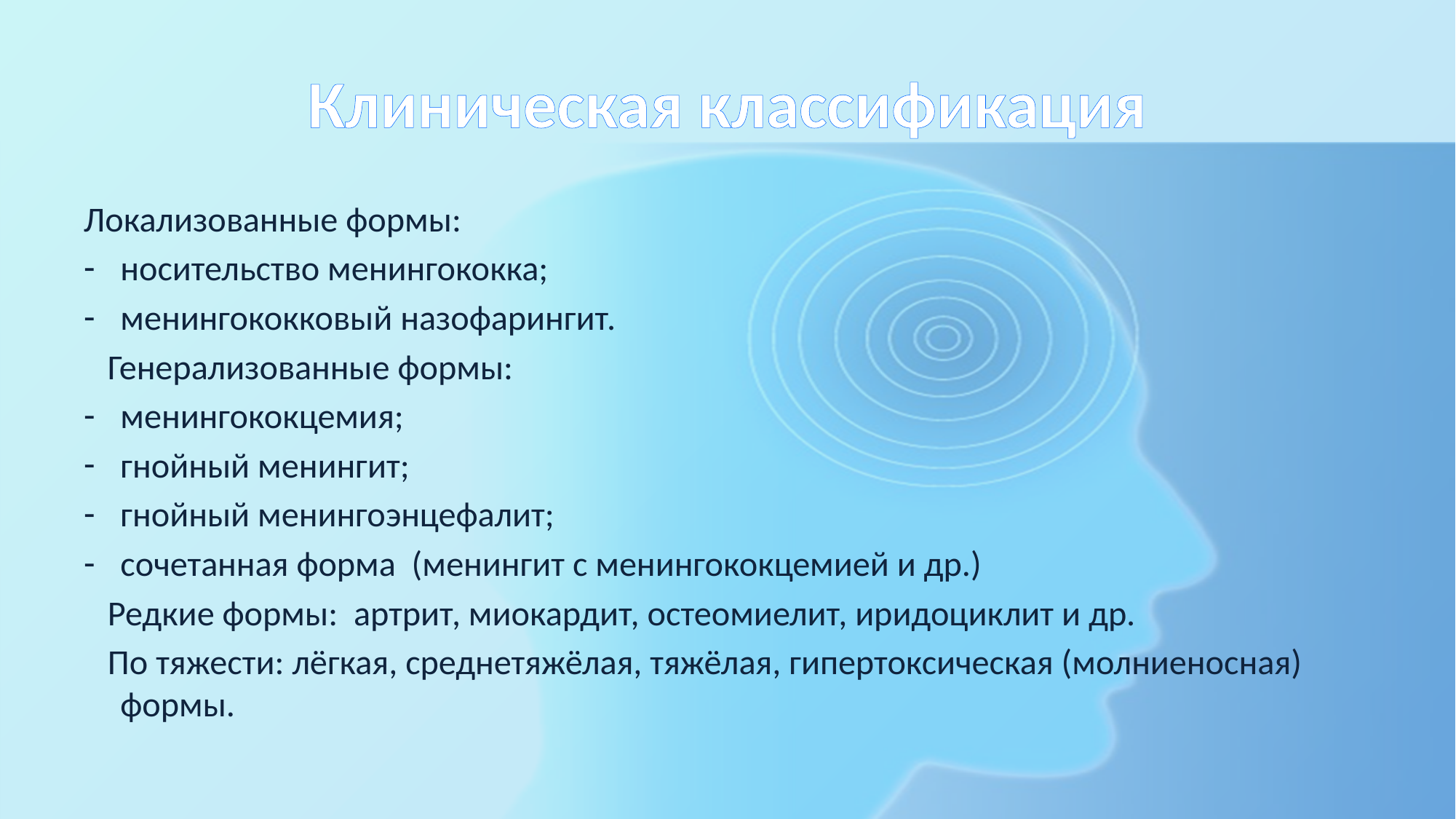

# Клиническая классификация
Локализованные формы:
носительство менингококка;
менингококковый назофарингит.
   Генерализованные формы:
менингококцемия;
гнойный менингит;
гнойный менингоэнцефалит;
сочетанная форма  (менингит с менингококцемией и др.)
   Редкие формы:  артрит, миокардит, остеомиелит, иридоциклит и др.
   По тяжести: лёгкая, среднетяжёлая, тяжёлая, гипертоксическая (молниеносная) формы.